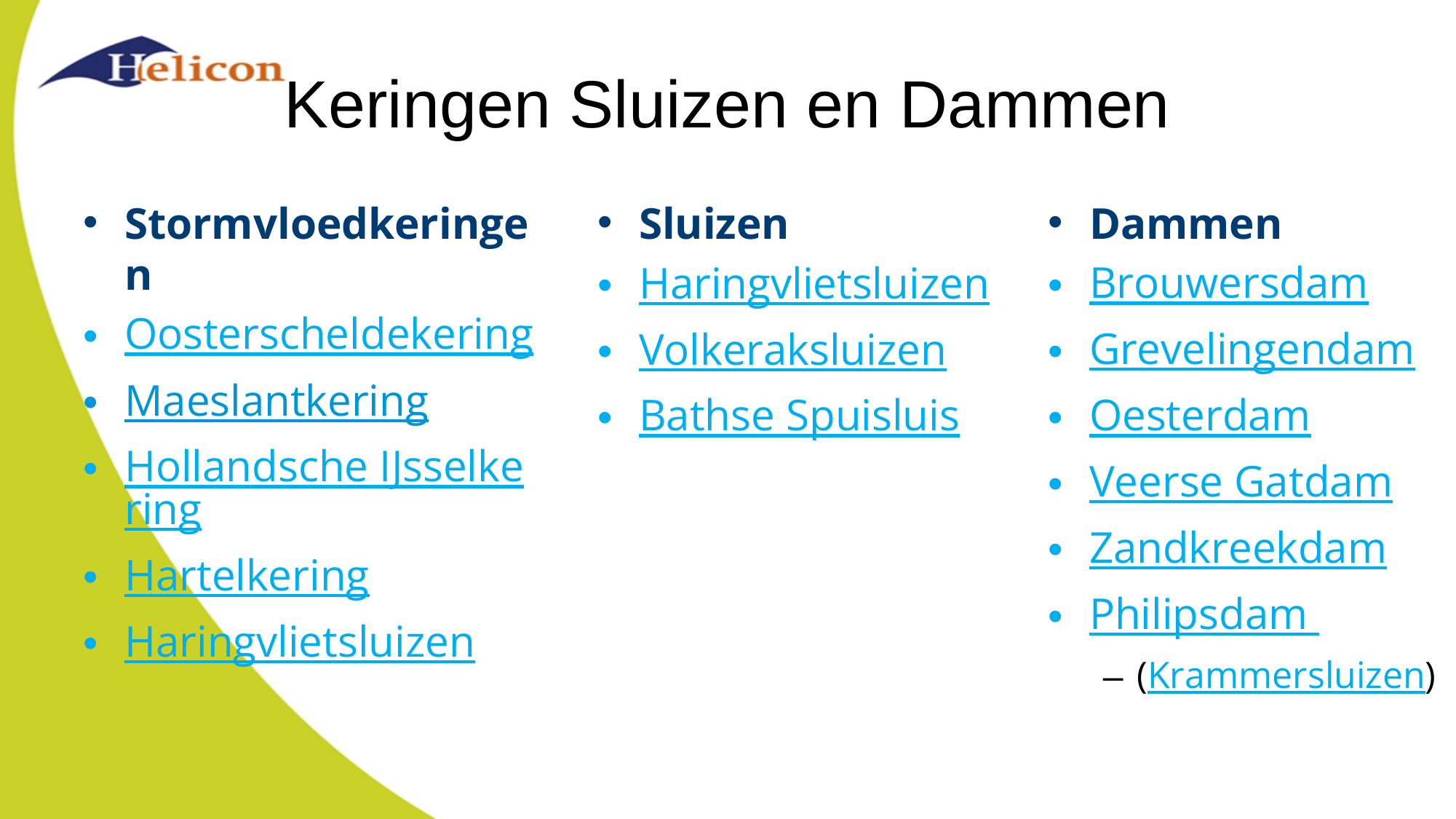

# Keringen Sluizen en Dammen
Dammen
Brouwersdam
Grevelingendam
Oesterdam
Veerse Gatdam
Zandkreekdam
Philipsdam
(Krammersluizen)

Sluizen
Haringvlietsluizen
Volkeraksluizen
Bathse Spuisluis

Stormvloedkeringen
Oosterscheldekering
Maeslantkering
Hollandsche IJsselkering
Hartelkering
Haringvlietsluizen